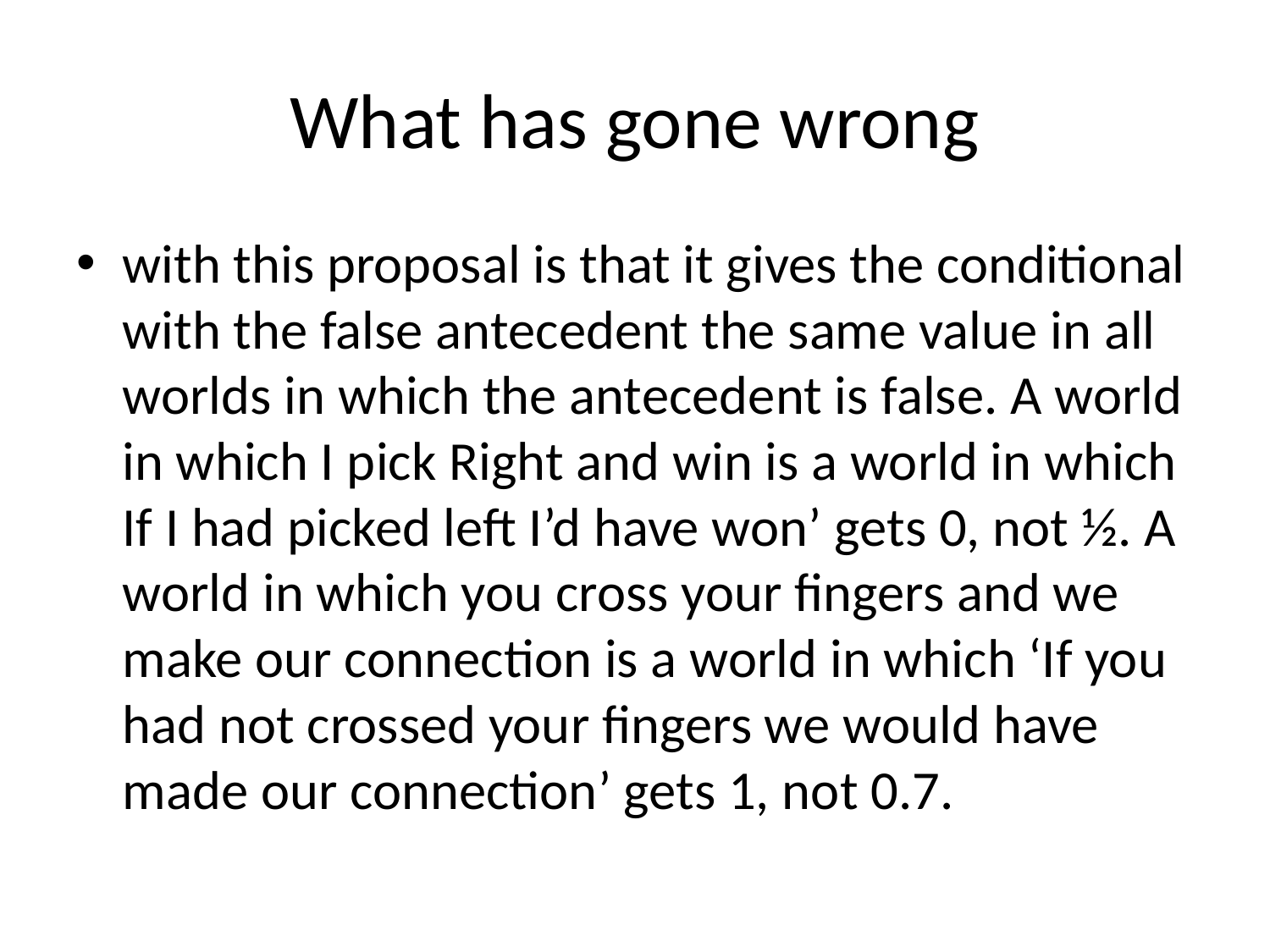

# What has gone wrong
with this proposal is that it gives the conditional with the false antecedent the same value in all worlds in which the antecedent is false. A world in which I pick Right and win is a world in which If I had picked left I’d have won’ gets 0, not ½. A world in which you cross your fingers and we make our connection is a world in which ‘If you had not crossed your fingers we would have made our connection’ gets 1, not 0.7.